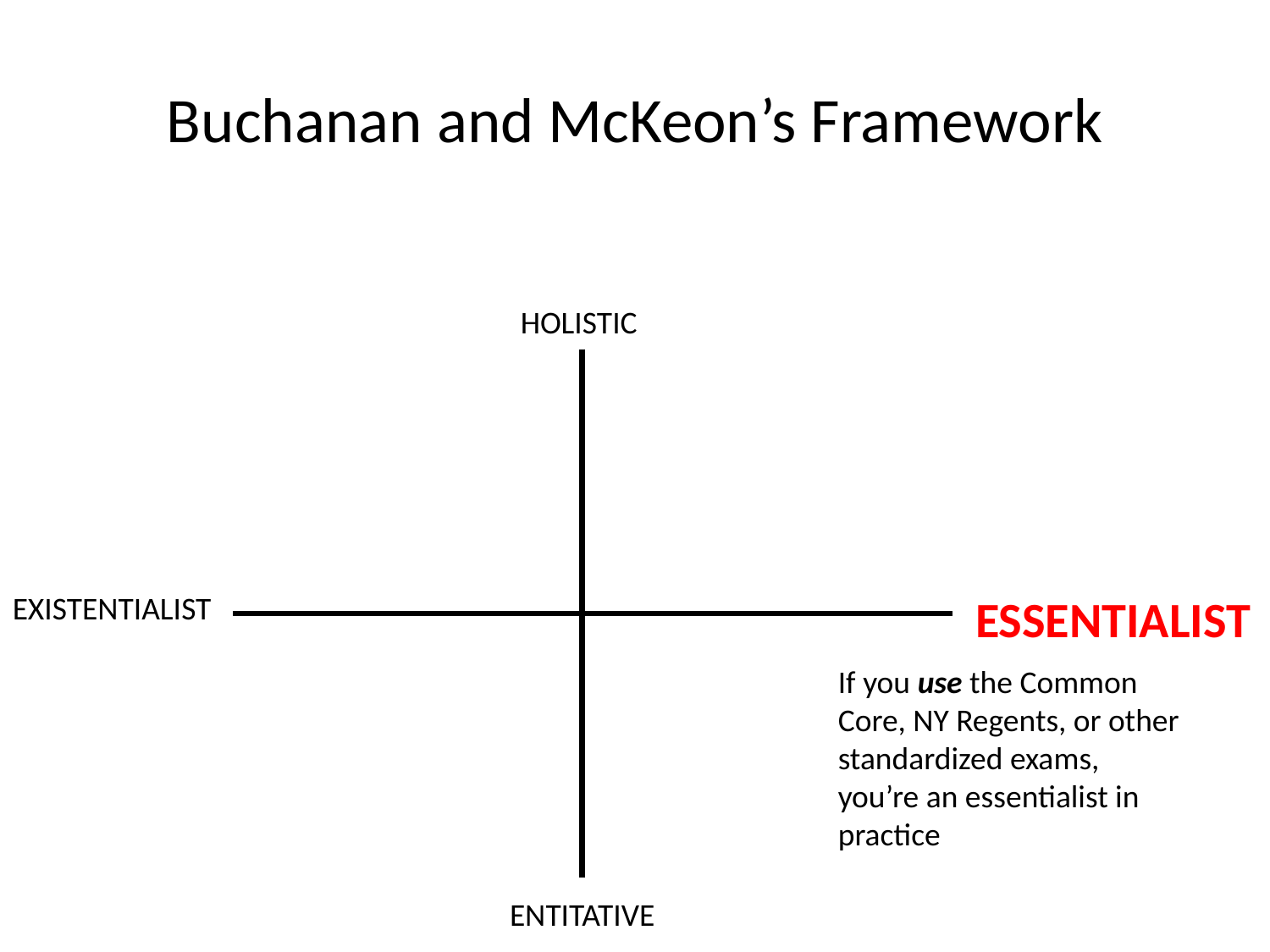

Buchanan and McKeon’s Framework
HOLISTIC
EXISTENTIALIST
ESSENTIALIST
If you use the Common Core, NY Regents, or other standardized exams, you’re an essentialist in practice
ENTITATIVE